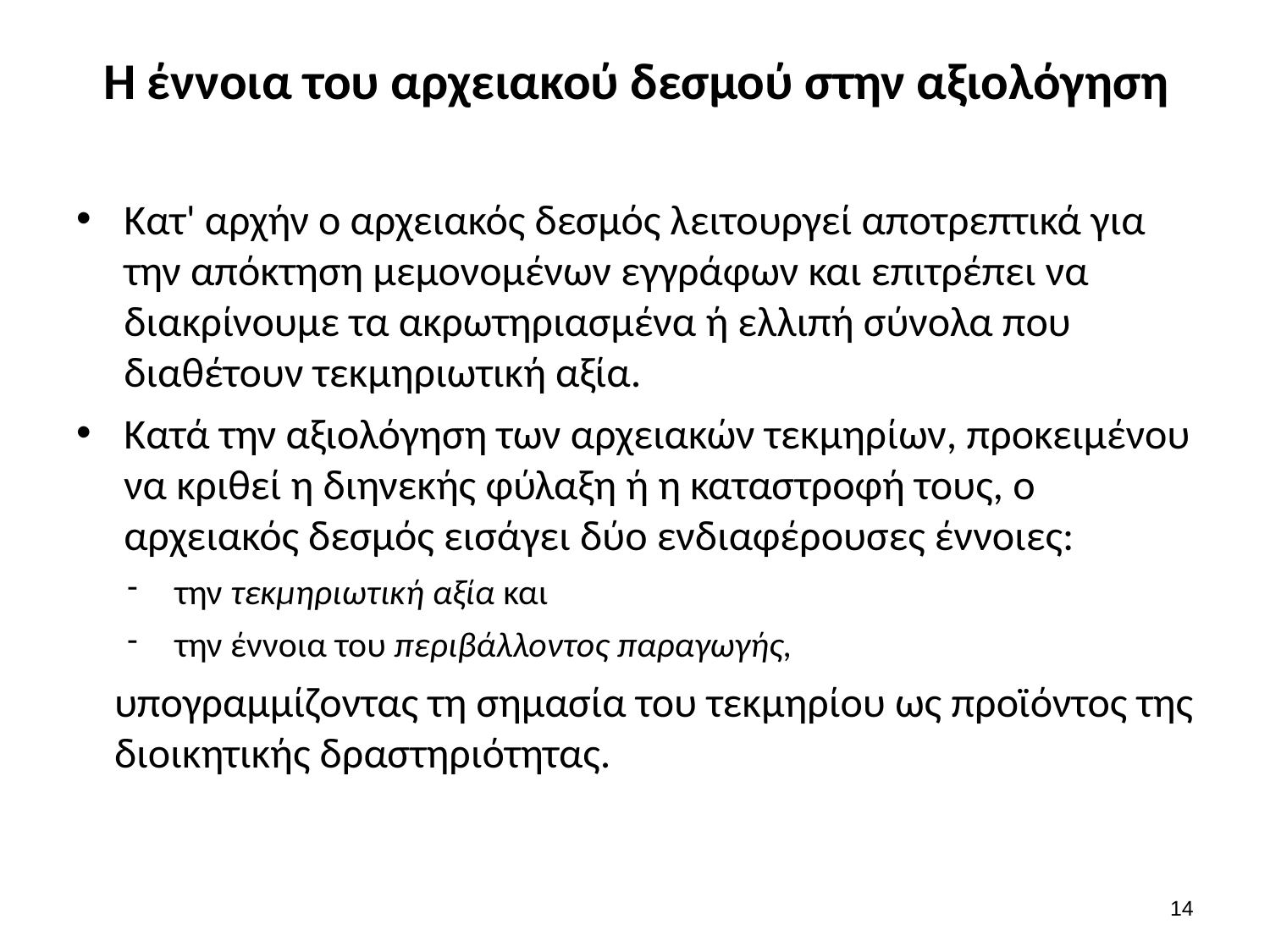

# Η έννοια του αρχειακού δεσμού στην αξιολόγηση
Κατ' αρχήν ο αρχειακός δεσμός λειτουργεί αποτρεπτικά για την απόκτηση μεμονομένων εγγράφων και επιτρέπει να διακρίνουμε τα ακρωτηριασμένα ή ελλιπή σύνολα που διαθέτουν τεκμηριωτική αξία.
Κατά την αξιολόγηση των αρχειακών τεκμηρίων, προκειμένου να κριθεί η διηνεκής φύλαξη ή η καταστροφή τους, ο αρχειακός δεσμός εισάγει δύο ενδιαφέρουσες έννοιες:
την τεκμηριωτική αξία και
την έννοια του περιβάλλοντος παραγωγής,
	υπογραμμίζοντας τη σημασία του τεκμηρίου ως προϊόντος της διοικητικής δραστηριότητας.
14